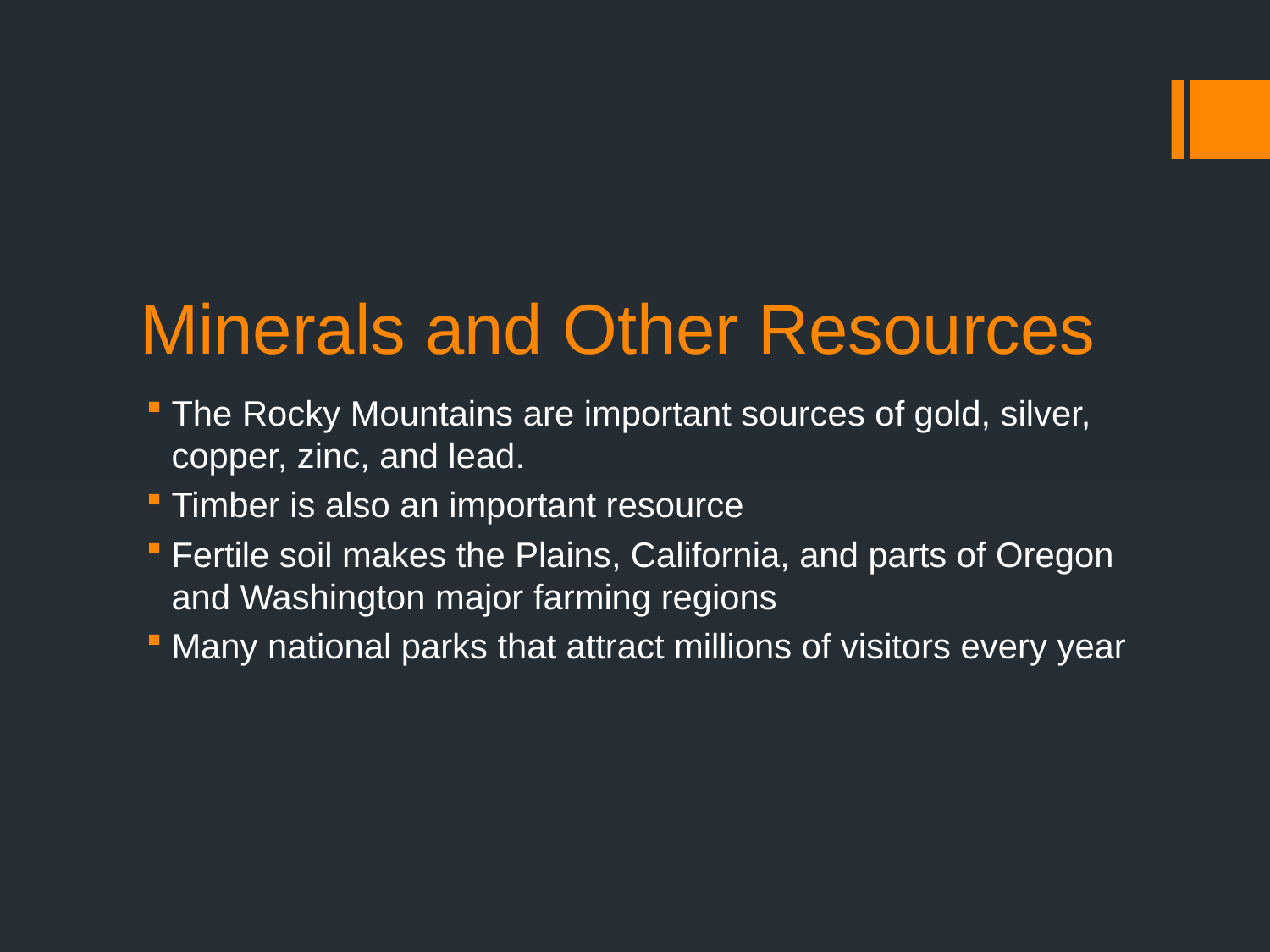

# Minerals and Other Resources
The Rocky Mountains are important sources of gold, silver, copper, zinc, and lead.
Timber is also an important resource
Fertile soil makes the Plains, California, and parts of Oregon and Washington major farming regions
Many national parks that attract millions of visitors every year